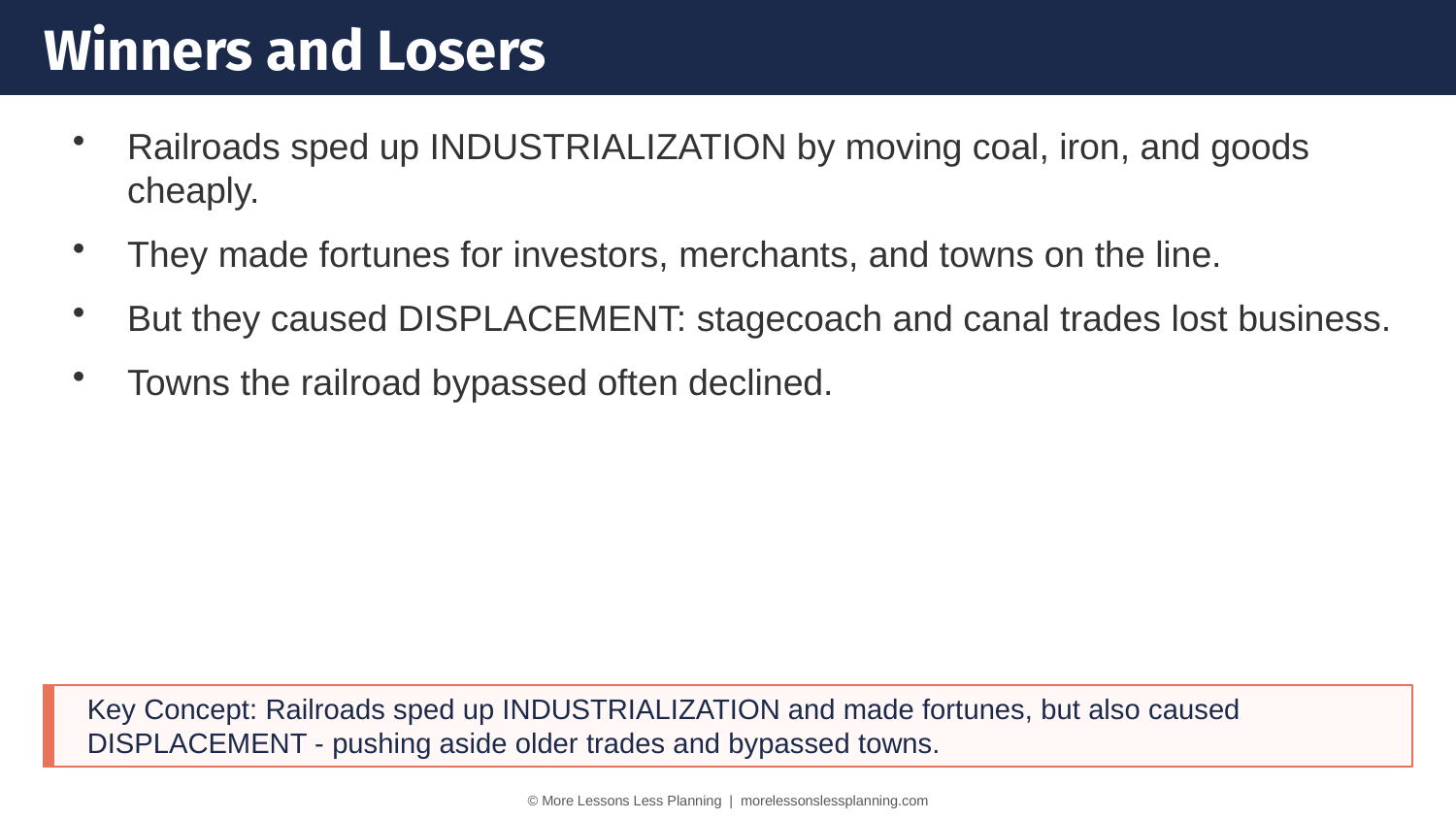

Winners and Losers
Railroads sped up INDUSTRIALIZATION by moving coal, iron, and goods cheaply.
They made fortunes for investors, merchants, and towns on the line.
But they caused DISPLACEMENT: stagecoach and canal trades lost business.
Towns the railroad bypassed often declined.

Key Concept: Railroads sped up INDUSTRIALIZATION and made fortunes, but also caused DISPLACEMENT - pushing aside older trades and bypassed towns.
© More Lessons Less Planning  |  morelessonslessplanning.com